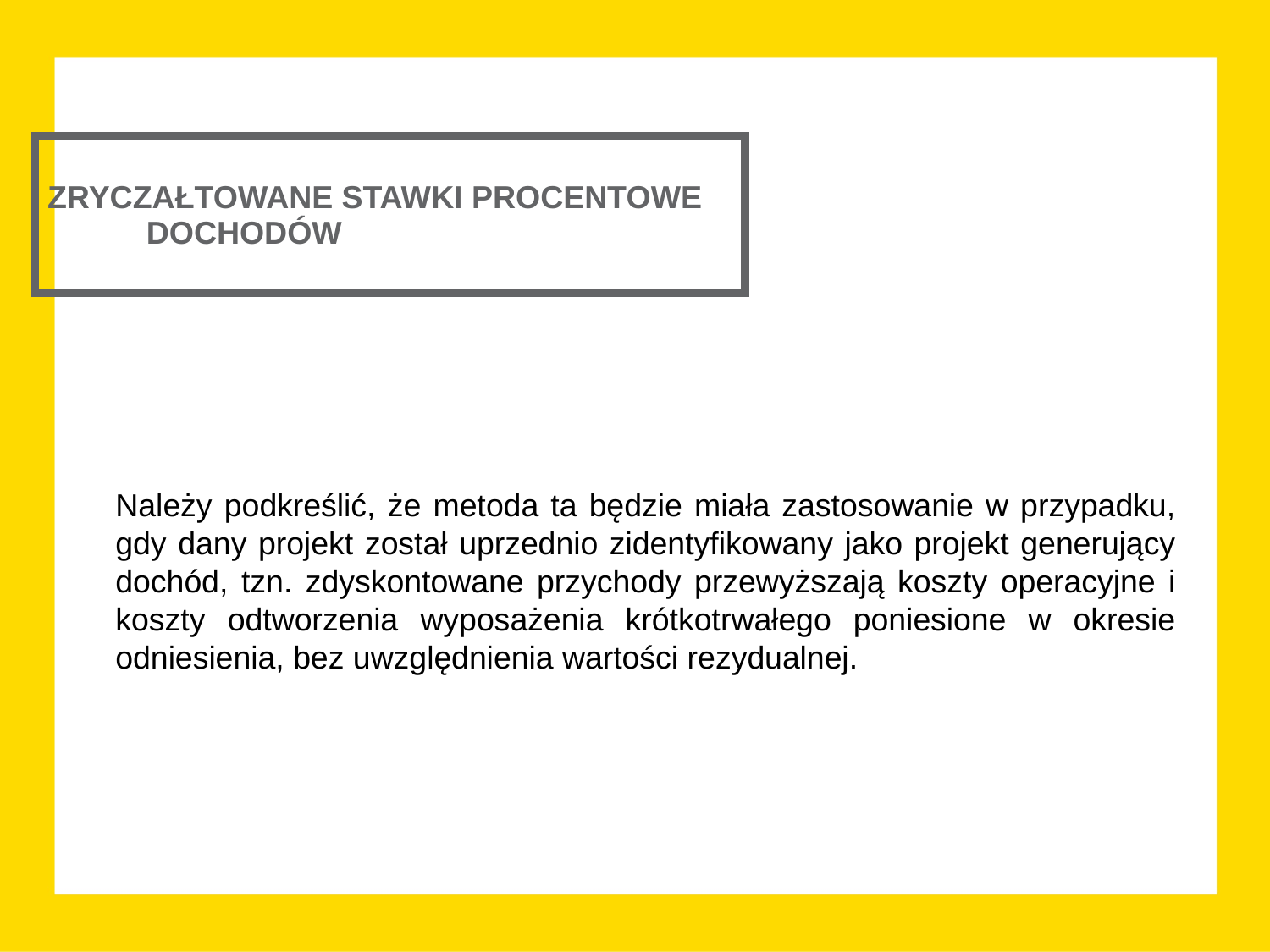

ZRYCZAŁTOWANE STAWKI PROCENTOWE DOCHODÓW

Należy podkreślić, że metoda ta będzie miała zastosowanie w przypadku, gdy dany projekt został uprzednio zidentyfikowany jako projekt generujący dochód, tzn. zdyskontowane przychody przewyższają koszty operacyjne i koszty odtworzenia wyposażenia krótkotrwałego poniesione w okresie odniesienia, bez uwzględnienia wartości rezydualnej.